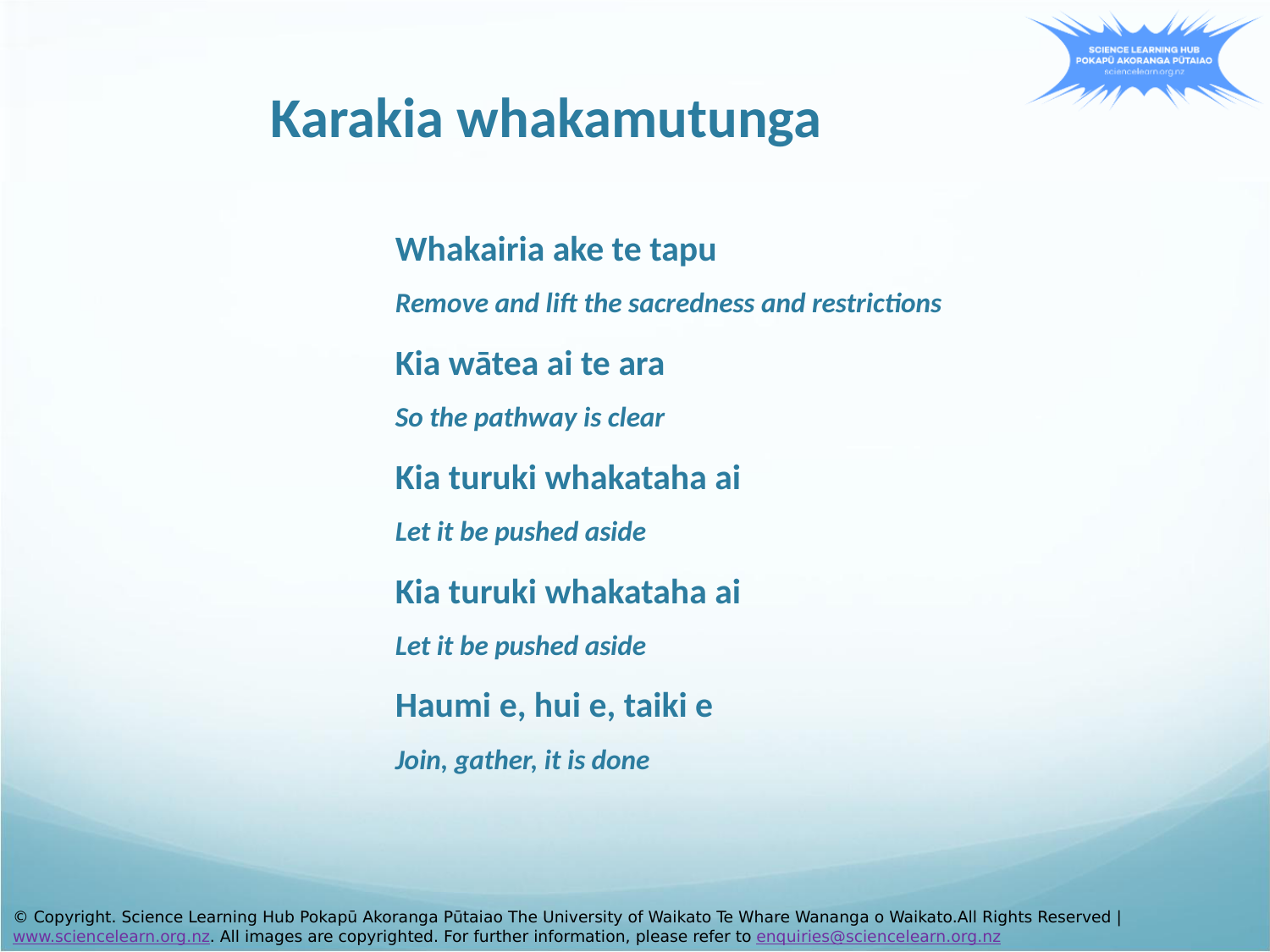

Karakia whakamutunga
Whakairia ake te tapu
Remove and lift the sacredness and restrictions
Kia wātea ai te ara
So the pathway is clear
Kia turuki whakataha ai
Let it be pushed aside
Kia turuki whakataha ai
Let it be pushed aside
Haumi e, hui e, taiki e
Join, gather, it is done
© Copyright. Science Learning Hub Pokapū Akoranga Pūtaiao The University of Waikato Te Whare Wananga o Waikato.All Rights Reserved | www.sciencelearn.org.nz. All images are copyrighted. For further information, please refer to enquiries@sciencelearn.org.nz